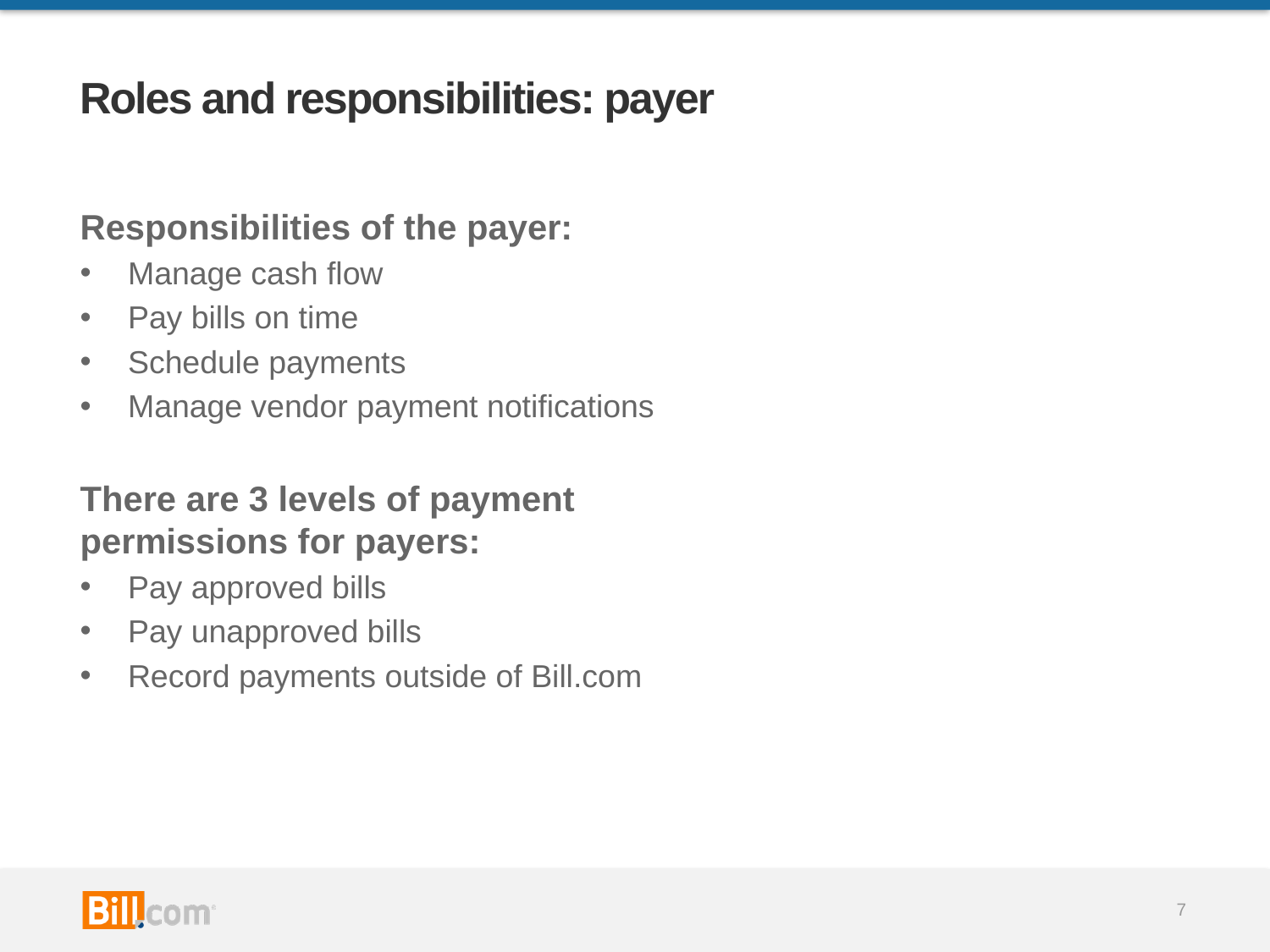

# Roles and responsibilities: payer
Responsibilities of the payer:
Manage cash flow
Pay bills on time
Schedule payments
Manage vendor payment notifications

There are 3 levels of payment permissions for payers:
Pay approved bills
Pay unapproved bills
Record payments outside of Bill.com